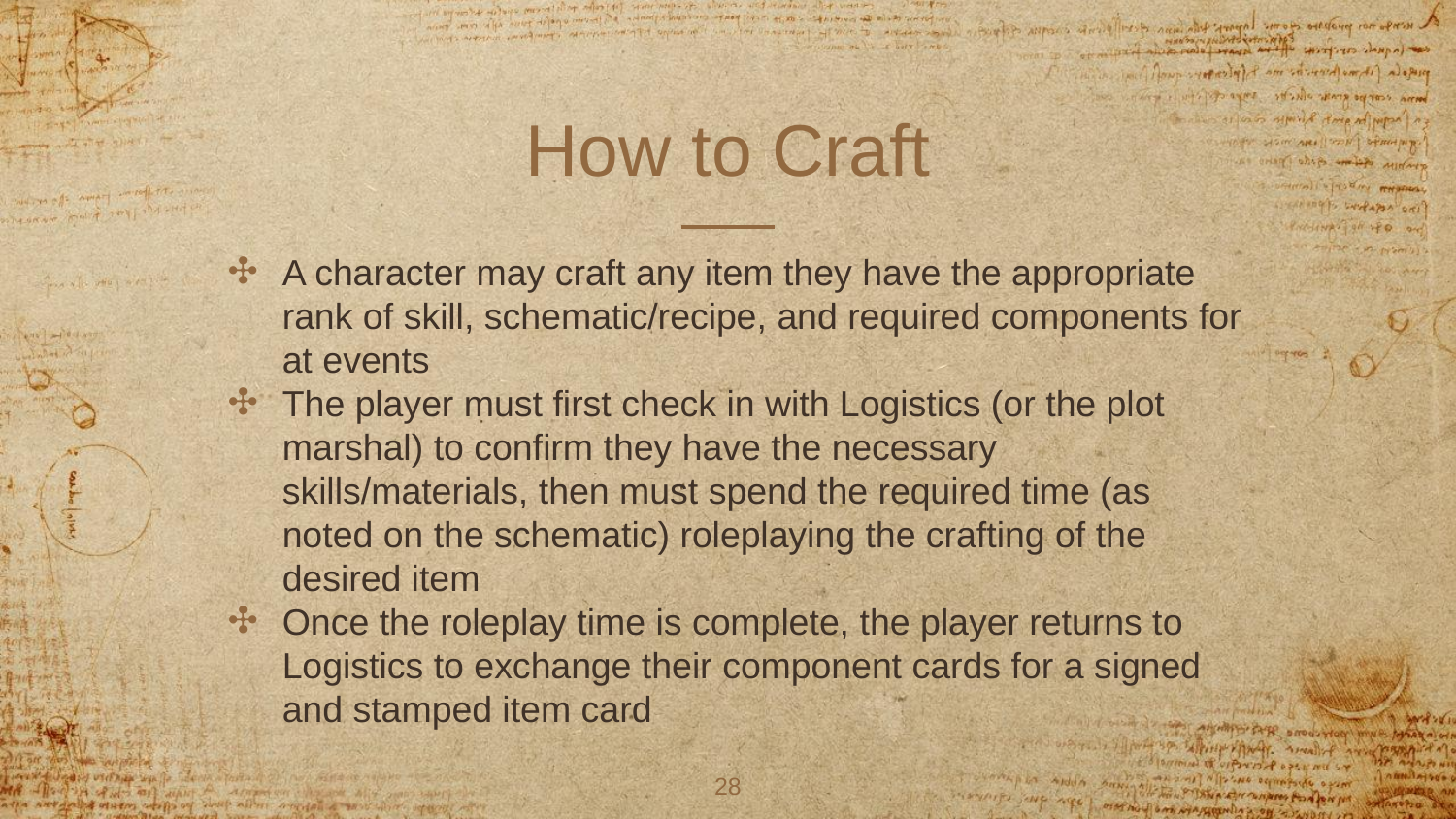

# How to Craft
A character may craft any item they have the appropriate rank of skill, schematic/recipe, and required components for at events
The player must first check in with Logistics (or the plot marshal) to confirm they have the necessary skills/materials, then must spend the required time (as noted on the schematic) roleplaying the crafting of the desired item
Once the roleplay time is complete, the player returns to Logistics to exchange their component cards for a signed and stamped item card
28